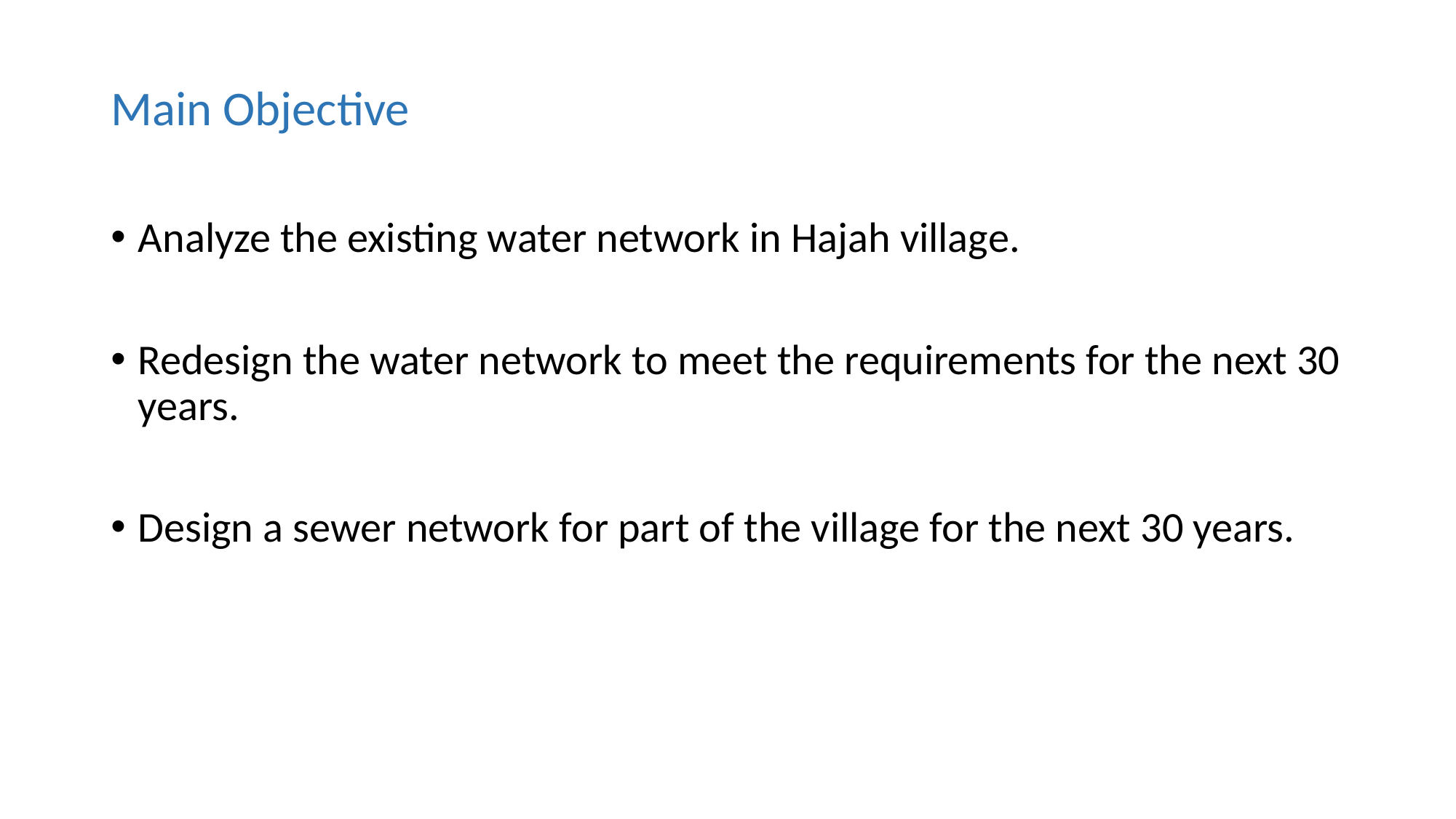

# Main Objective
Analyze the existing water network in Hajah village.

Redesign the water network to meet the requirements for the next 30 years.

Design a sewer network for part of the village for the next 30 years.